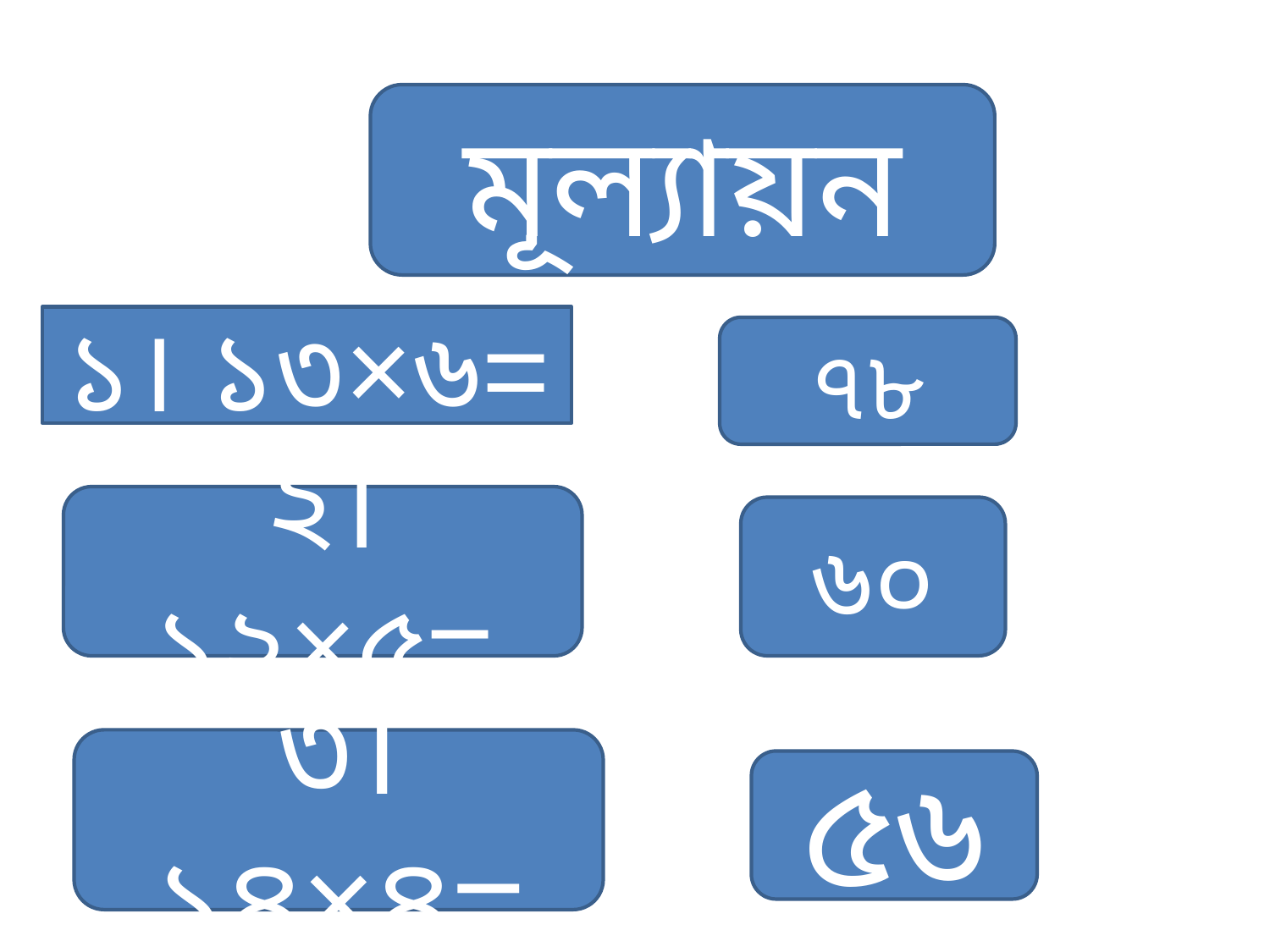

মূল্যায়ন
১। ১৩×৬=
৭৮
২। ১২×৫=
৬০
৩। ১৪×৪=
৫৬